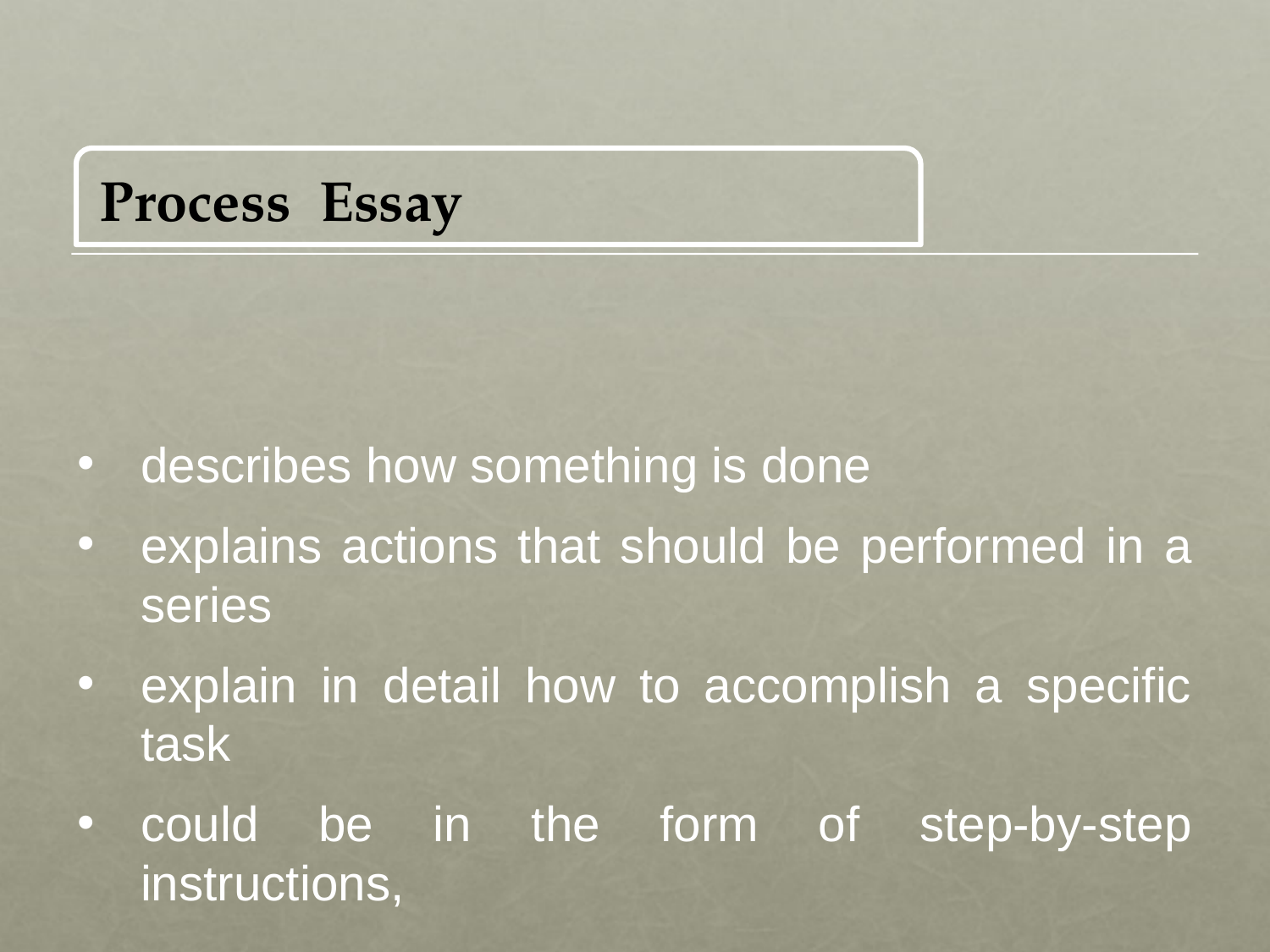

Process  Essay

describes how something is done
explains actions that should be performed in a series
explain in detail how to accomplish a specific task
could be in the form of step-by-step instructions,